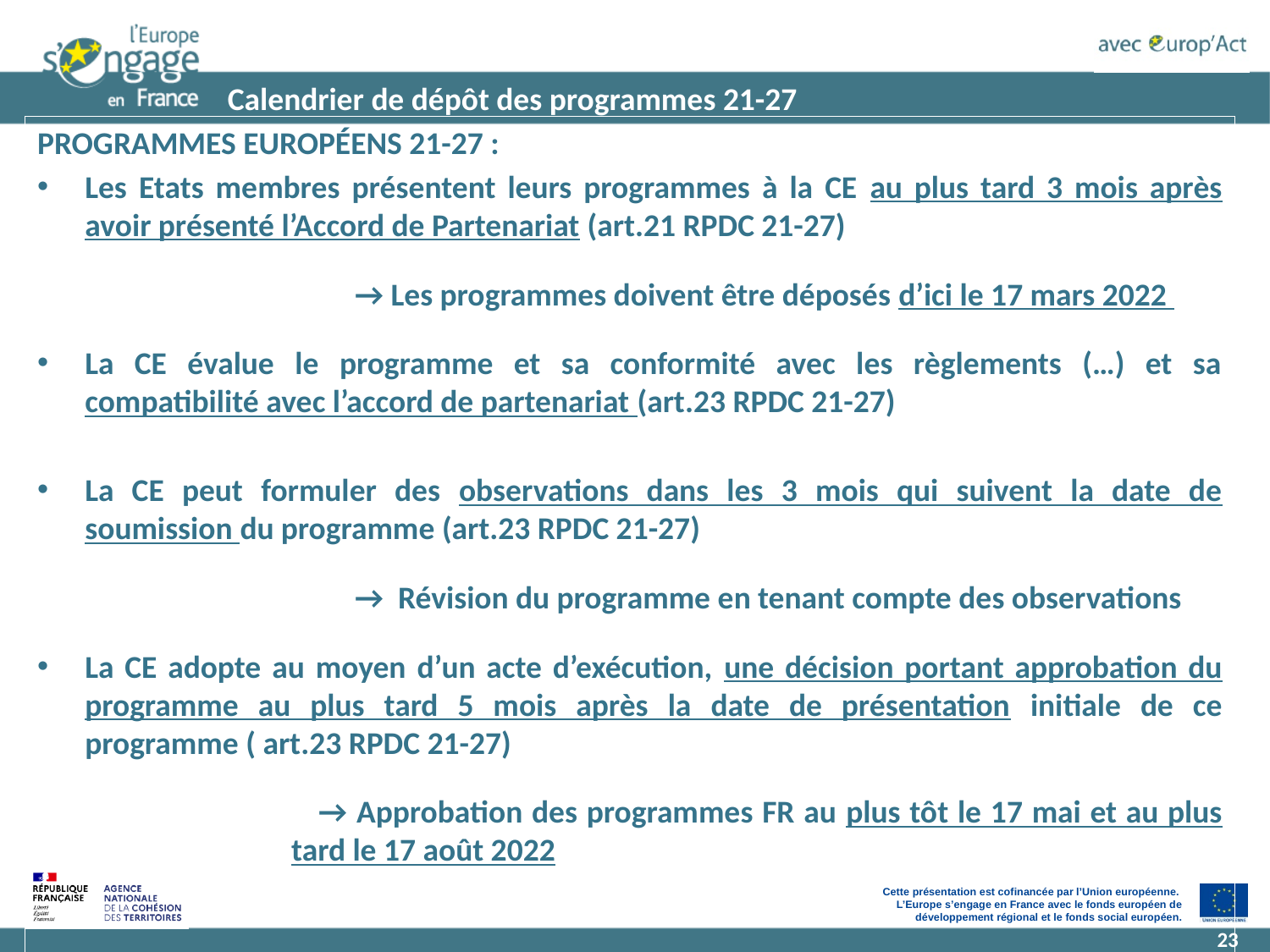

# Calendrier de dépôt des programmes 21-27
PROGRAMMES EUROPÉENS 21-27 :
Les Etats membres présentent leurs programmes à la CE au plus tard 3 mois après avoir présenté l’Accord de Partenariat (art.21 RPDC 21-27)

		→ Les programmes doivent être déposés d’ici le 17 mars 2022

La CE évalue le programme et sa conformité avec les règlements (…) et sa compatibilité avec l’accord de partenariat (art.23 RPDC 21-27)

La CE peut formuler des observations dans les 3 mois qui suivent la date de soumission du programme (art.23 RPDC 21-27)

		→  Révision du programme en tenant compte des observations

La CE adopte au moyen d’un acte d’exécution, une décision portant approbation du programme au plus tard 5 mois après la date de présentation initiale de ce programme ( art.23 RPDC 21-27)

         	 → Approbation des programmes FR au plus tôt le 17 mai et au plus 	tard le 17 août 2022

23